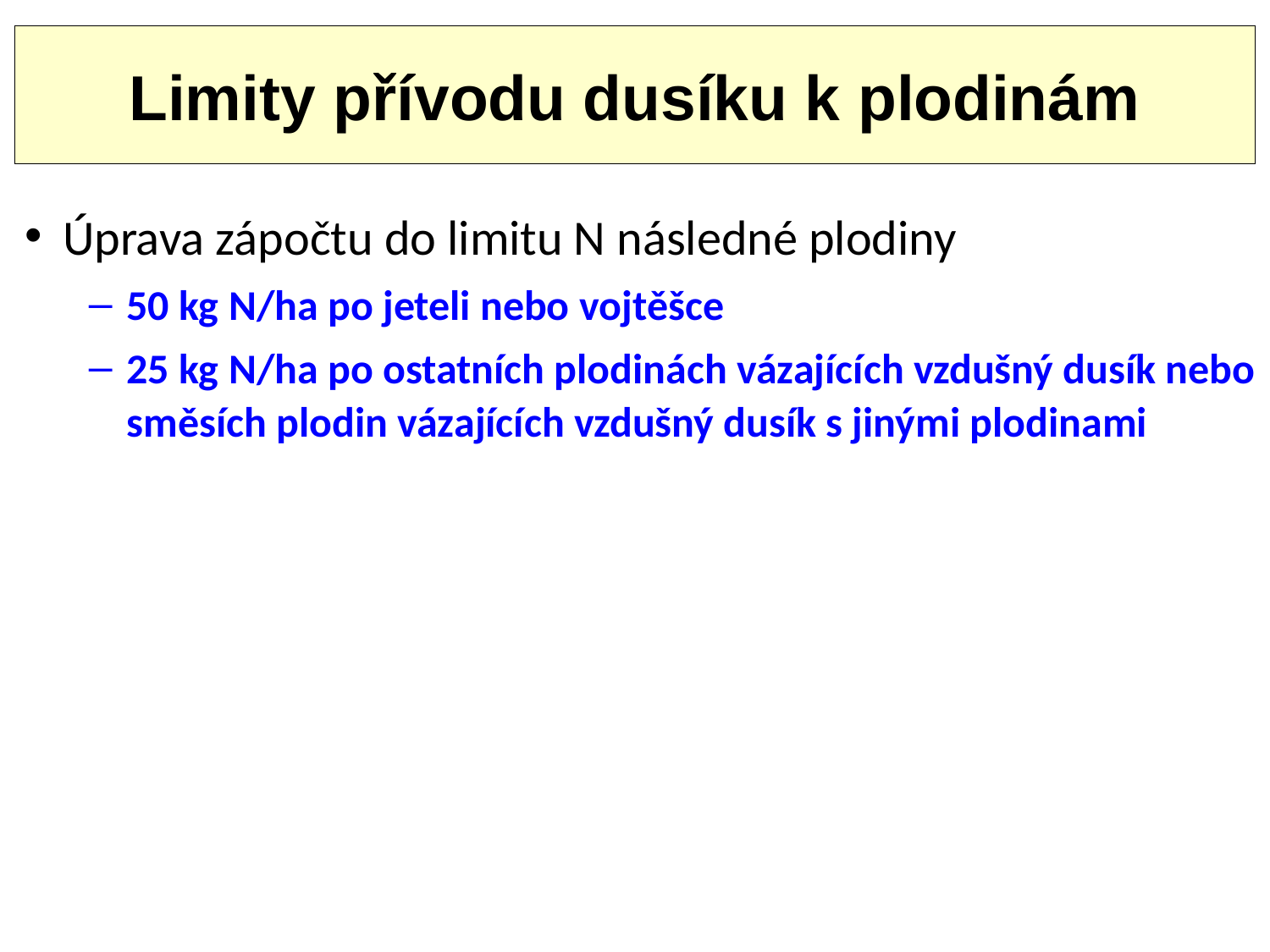

Limity přívodu dusíku k plodinám
Úprava zápočtu do limitu N následné plodiny
50 kg N/ha po jeteli nebo vojtěšce
25 kg N/ha po ostatních plodinách vázajících vzdušný dusík nebo směsích plodin vázajících vzdušný dusík s jinými plodinami